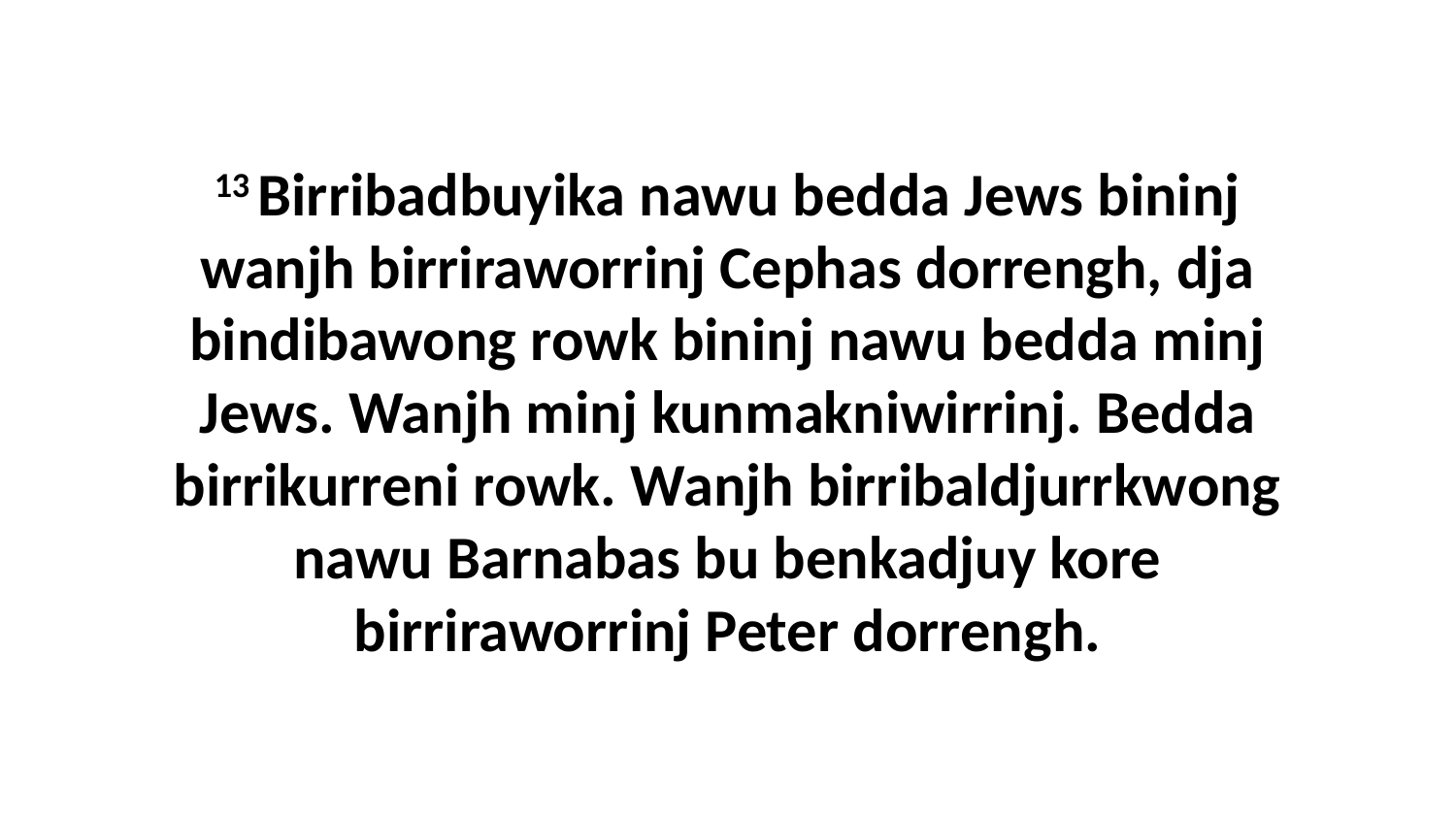

13 Birribadbuyika nawu bedda Jews bininj wanjh birriraworrinj Cephas dorrengh, dja bindibawong rowk bininj nawu bedda minj Jews. Wanjh minj kunmakniwirrinj. Bedda birrikurreni rowk. Wanjh birribaldjurrkwong nawu Barnabas bu benkadjuy kore birriraworrinj Peter dorrengh.